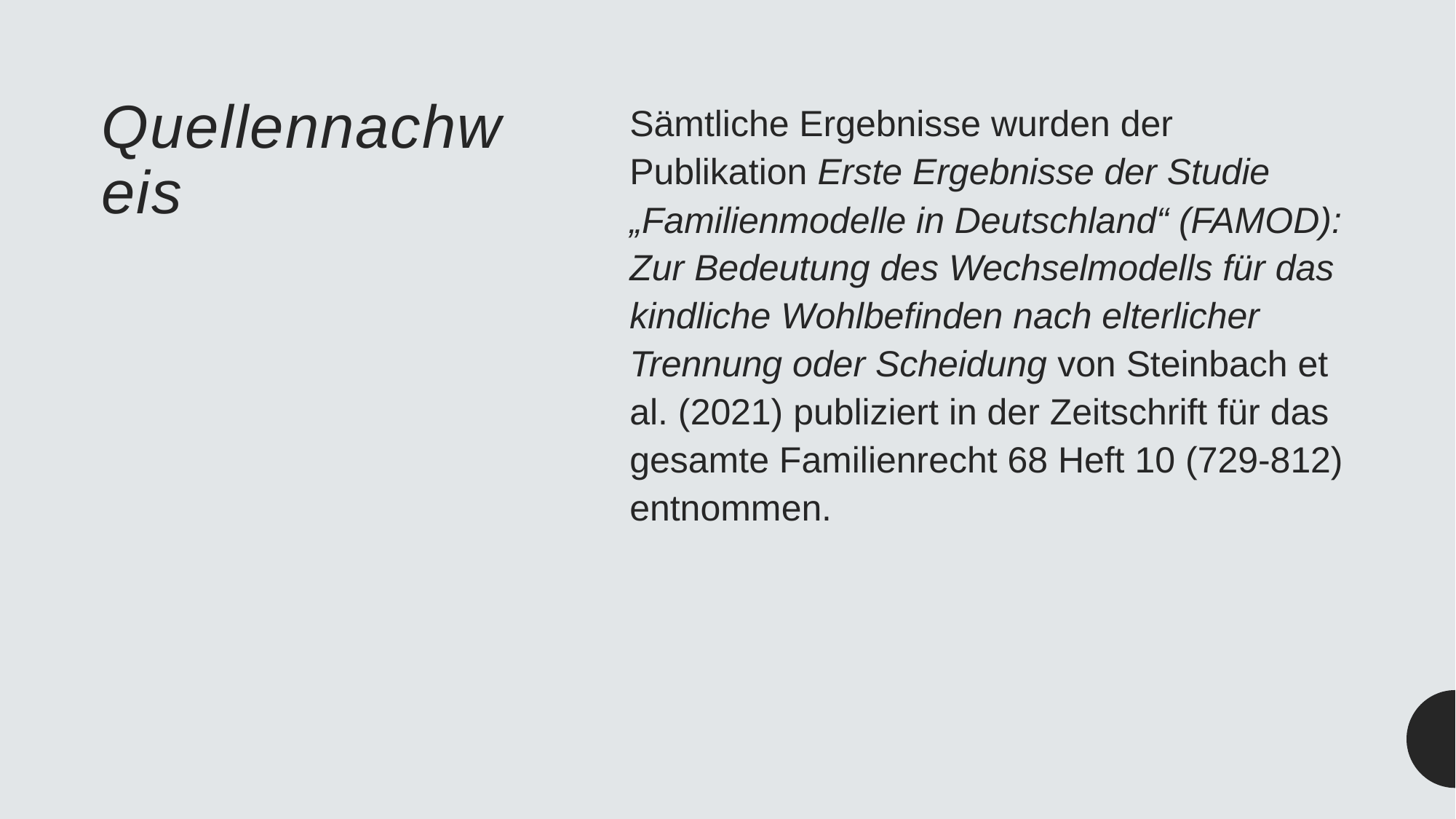

# Quellennachweis
Sämtliche Ergebnisse wurden der Publikation Erste Ergebnisse der Studie „Familienmodelle in Deutschland“ (FAMOD): Zur Bedeutung des Wechselmodells für das kindliche Wohlbefinden nach elterlicher Trennung oder Scheidung von Steinbach et al. (2021) publiziert in der Zeitschrift für das gesamte Familienrecht 68 Heft 10 (729-812) entnommen.